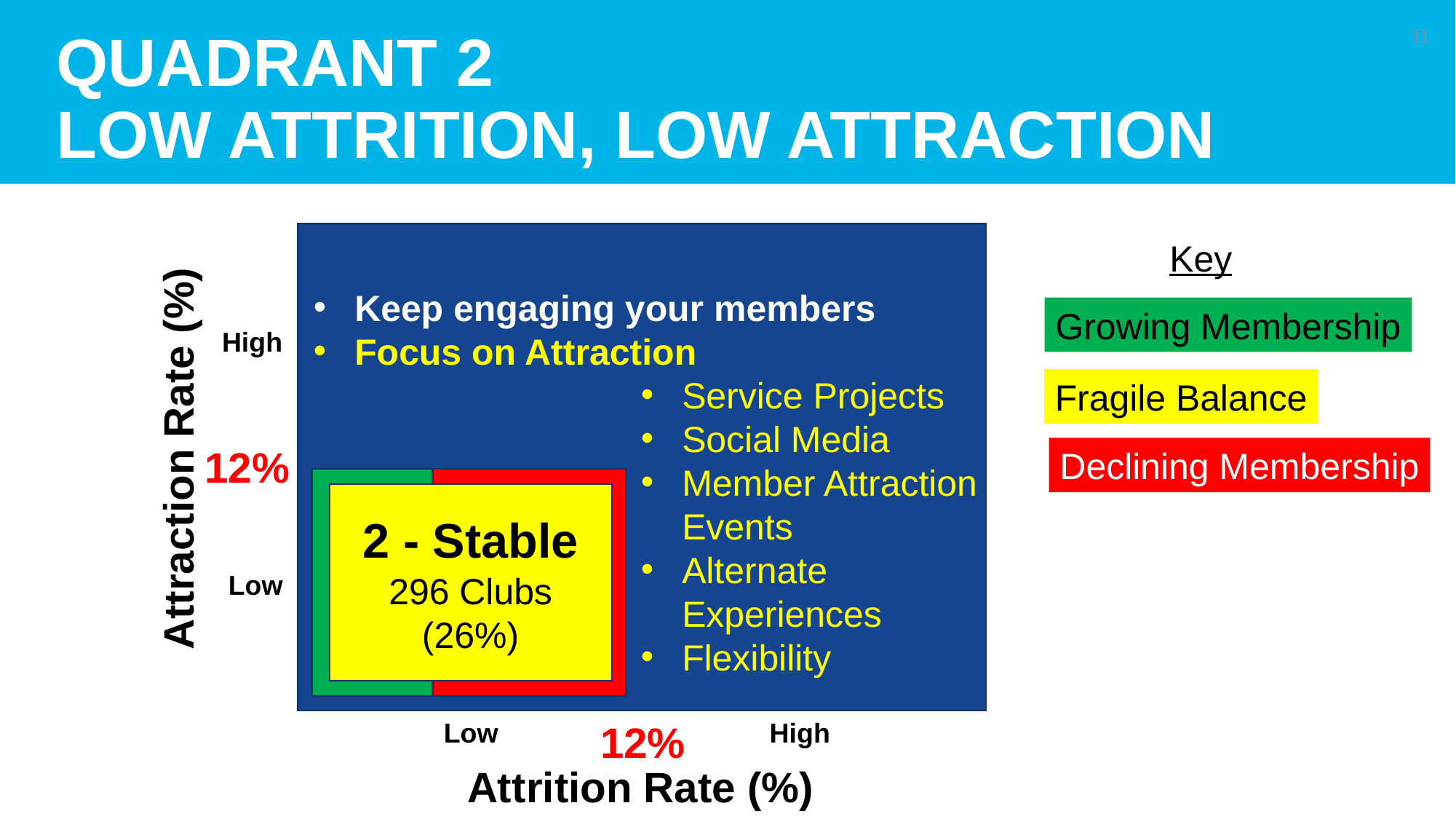

# Quadrant 2 Low Attrition, LOW Attraction
11

Key
Keep engaging your members
Focus on Attraction
Service Projects
Social Media
Member Attraction Events
Alternate Experiences
Flexibility
Growing Membership
High
Fragile Balance
Attraction Rate (%)
12%
Declining Membership

2 - Stable
296 Clubs
(26%)
Low
Low
12%
High
Attrition Rate (%)